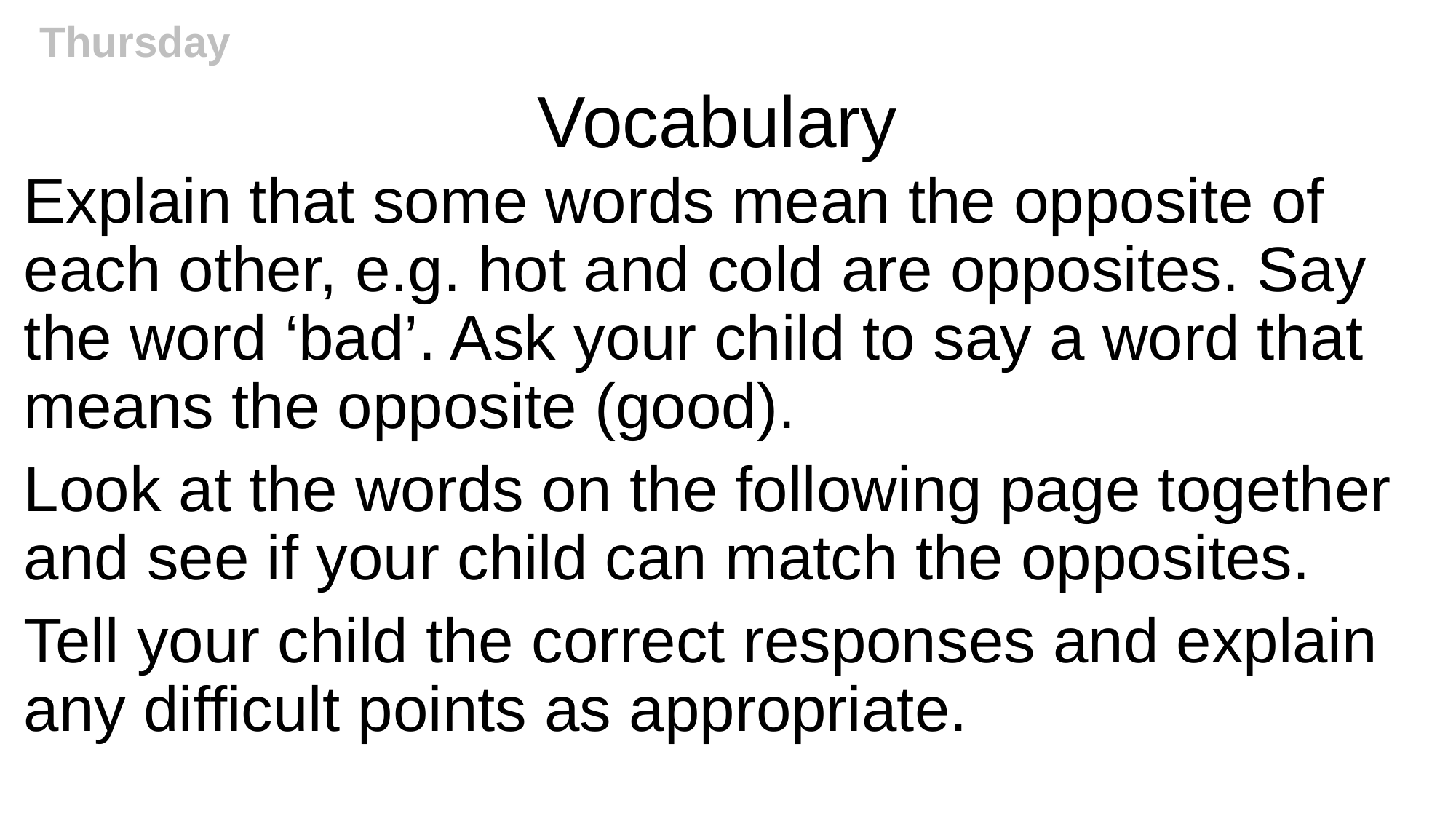

Thursday
# Vocabulary
Explain that some words mean the opposite of each other, e.g. hot and cold are opposites. Say the word ‘bad’. Ask your child to say a word that means the opposite (good).
Look at the words on the following page together and see if your child can match the opposites.
Tell your child the correct responses and explain any difficult points as appropriate.